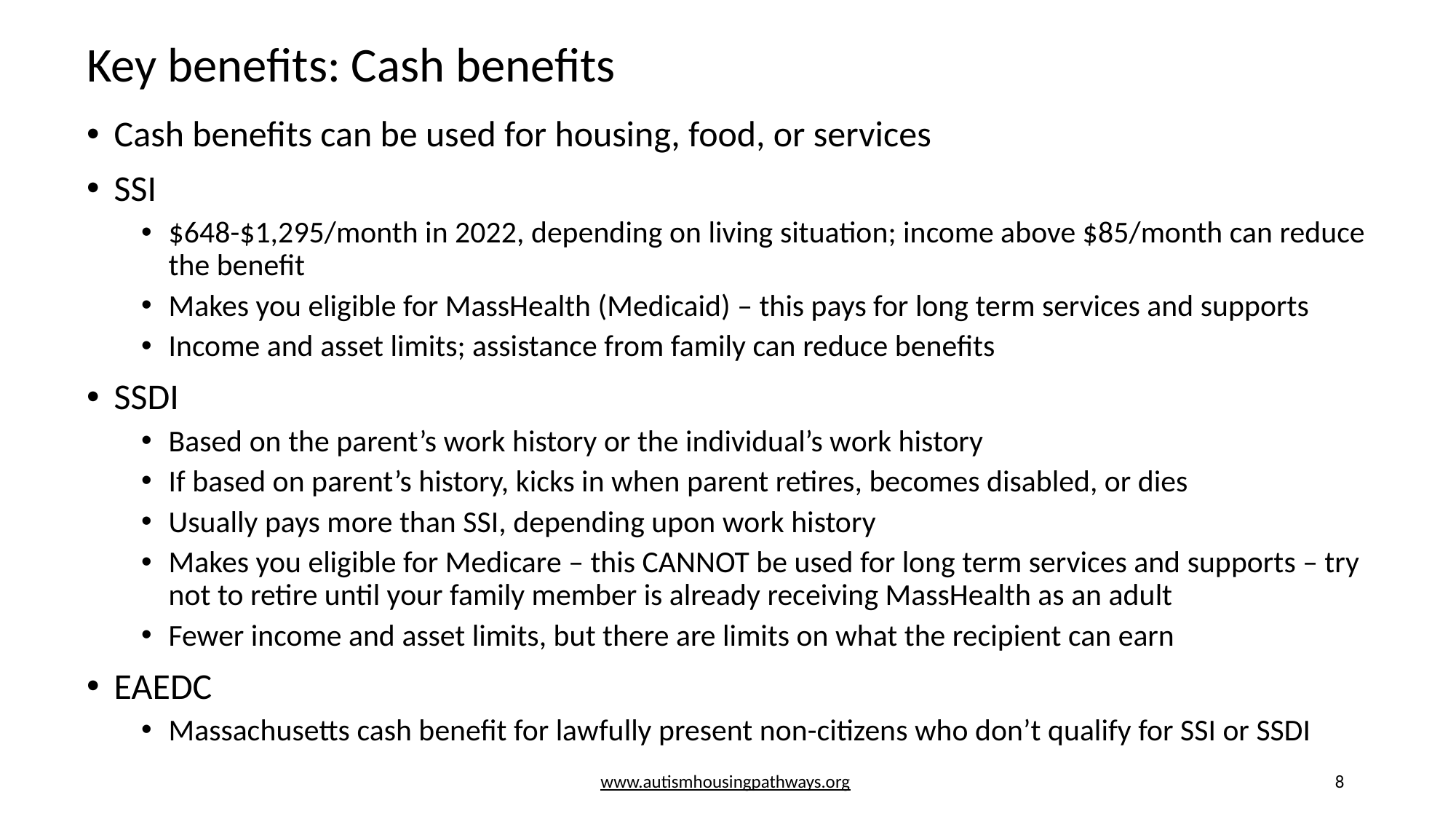

# Key benefits: Cash benefits
Cash benefits can be used for housing, food, or services
SSI
$648-$1,295/month in 2022, depending on living situation; income above $85/month can reduce the benefit
Makes you eligible for MassHealth (Medicaid) – this pays for long term services and supports
Income and asset limits; assistance from family can reduce benefits
SSDI
Based on the parent’s work history or the individual’s work history
If based on parent’s history, kicks in when parent retires, becomes disabled, or dies
Usually pays more than SSI, depending upon work history
Makes you eligible for Medicare – this CANNOT be used for long term services and supports – try not to retire until your family member is already receiving MassHealth as an adult
Fewer income and asset limits, but there are limits on what the recipient can earn
EAEDC
Massachusetts cash benefit for lawfully present non-citizens who don’t qualify for SSI or SSDI

www.autismhousingpathways.org
8